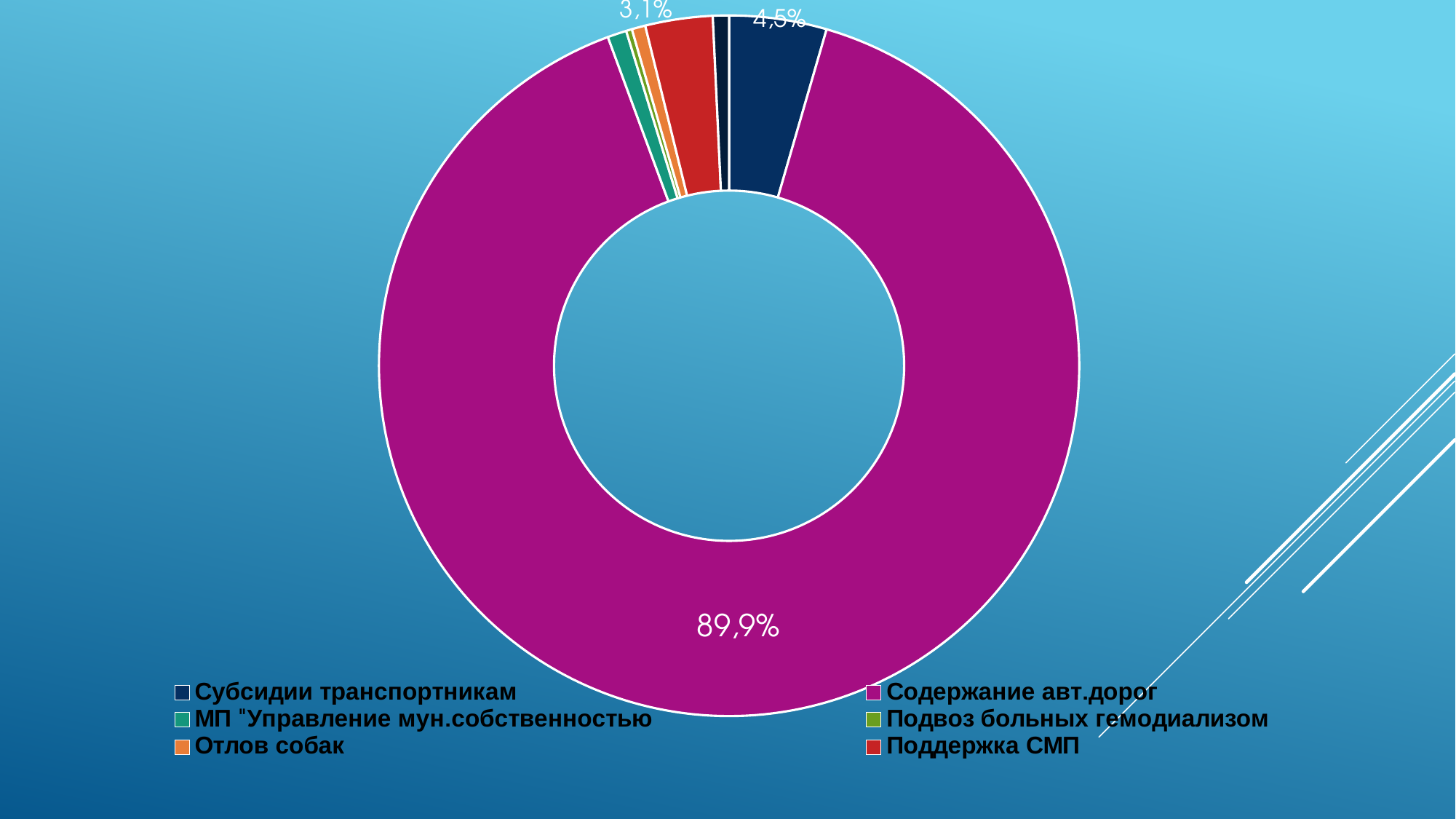

### Chart

| Category | 2017 год |
|---|---|
| Субсидии транспортникам | 690.1 |
| Содержание авт.дорог | 13802.4 |
| МП "Управление мун.собственностью | 134.8 |
| Подвоз больных гемодиализом | 41.6 |
| Отлов собак | 96.2 |
| Поддержка СМП | 477.3 |
| МП "Направления в строительном комплексе" | 114.1 |